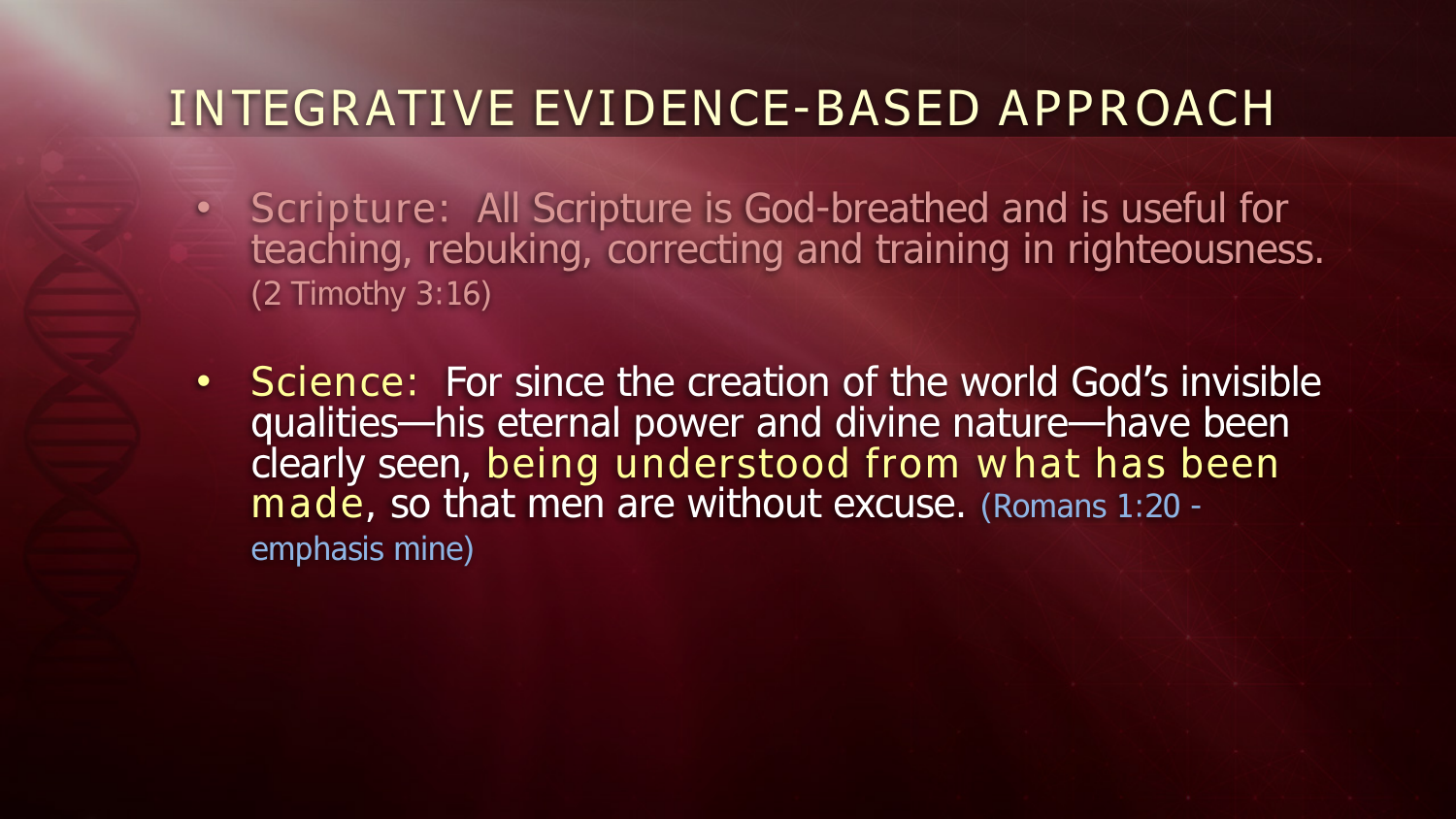

INTEGRATIVE EVIDENCE-BASED APPROACH

Scripture:  All Scripture is God-breathed and is useful for teaching, rebuking, correcting and training in righteousness. (2 Timothy 3:16)
Science:  For since the creation of the world God’s invisible qualities—his eternal power and divine nature—have been clearly seen, being understood from what has been made, so that men are without excuse. (Romans 1:20 - emphasis mine)